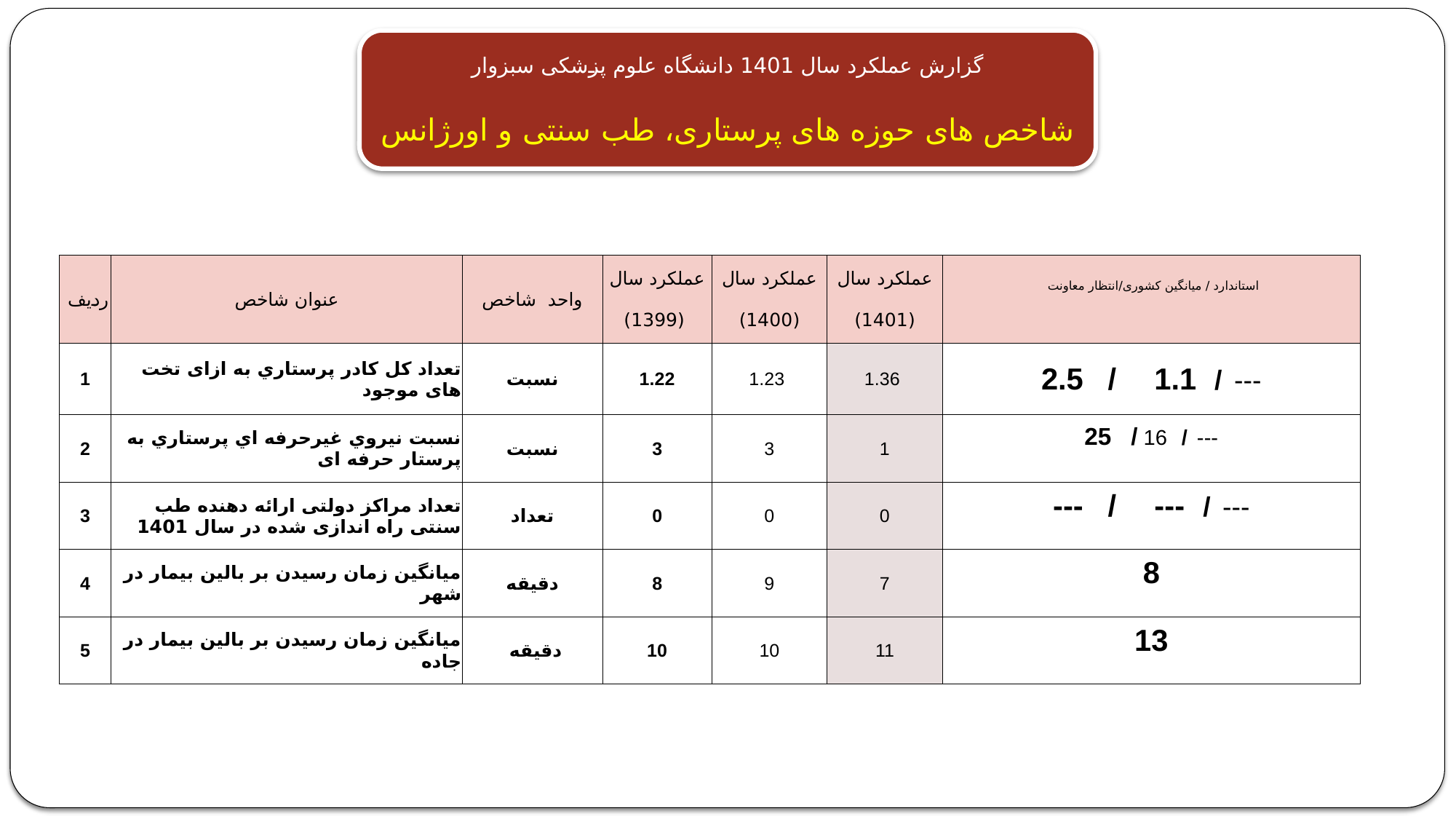

گزارش عملکرد سال 1401 دانشگاه علوم پزشکی سبزوار

شاخص های حوزه های پرستاری، طب سنتی و اورژانس
| ردیف | عنوان شاخص | واحد شاخص | عملکرد سال (1399) | عملکرد سال (1400) | عملکرد سال (1401) | استاندارد / میانگین کشوری/انتظار معاونت |
| --- | --- | --- | --- | --- | --- | --- |
| 1 | تعداد کل كادر پرستاري به ازای تخت های موجود | نسبت | 1.22 | 1.23 | 1.36 | 2.5 / 1.1 /  --- |
| 2 | نسبت نيروي غيرحرفه اي پرستاري به پرستار حرفه ای | نسبت | 3 | 3 | 1 | 25 / 16 /  --- |
| 3 | تعداد مراکز دولتی ارائه دهنده طب سنتی راه اندازی شده در سال 1401 | تعداد | 0 | 0 | 0 | --- / --- /  --- |
| 4 | میانگین زمان رسیدن بر بالین بیمار در شهر | دقیقه | 8 | 9 | 7 | 8 |
| 5 | میانگین زمان رسیدن بر بالین بیمار در جاده | دقیقه | 10 | 10 | 11 | 13 |